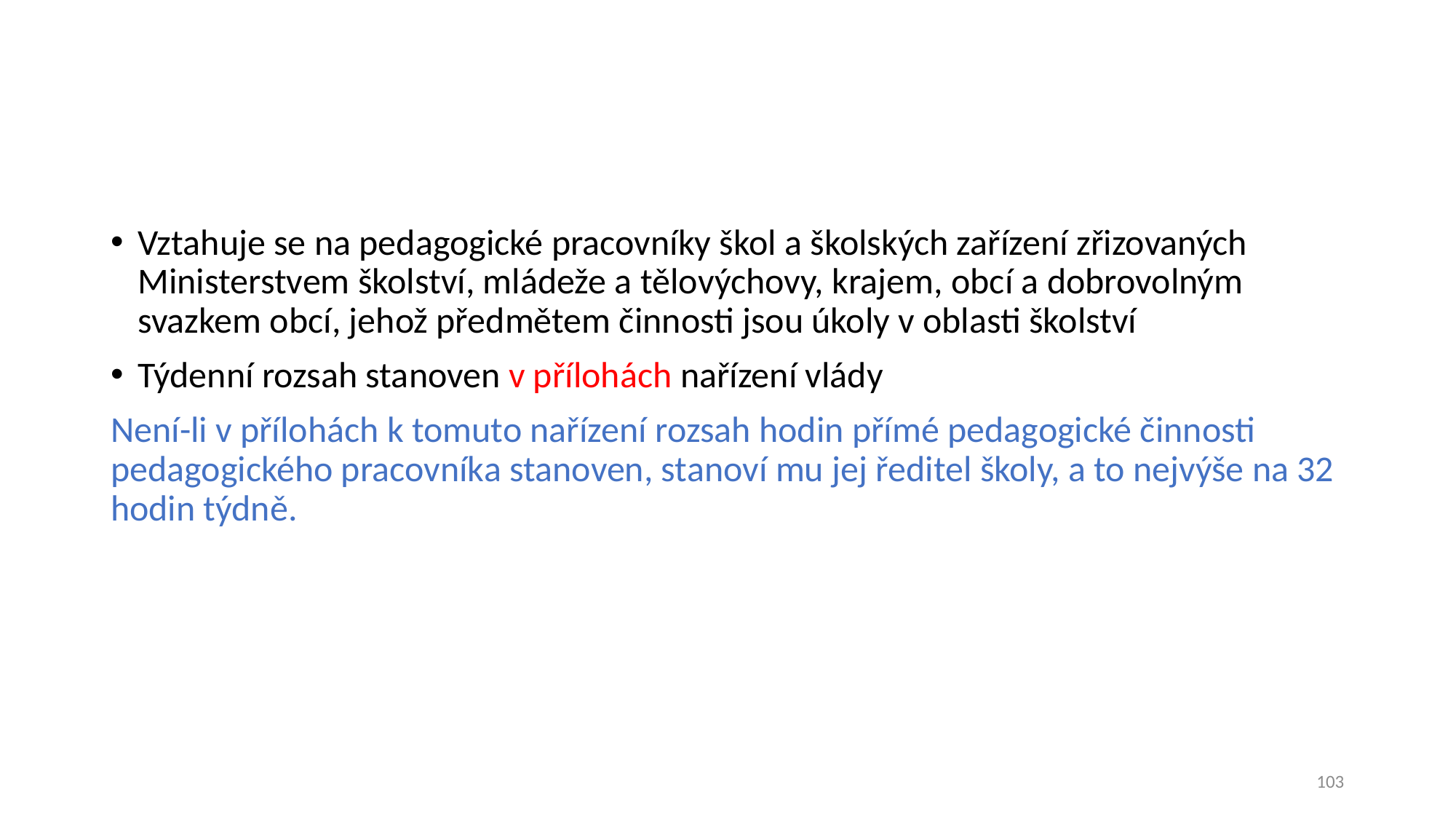

Vztahuje se na pedagogické pracovníky škol a školských zařízení zřizovaných Ministerstvem školství, mládeže a tělovýchovy, krajem, obcí a dobrovolným svazkem obcí, jehož předmětem činnosti jsou úkoly v oblasti školství
Týdenní rozsah stanoven v přílohách nařízení vlády
Není-li v přílohách k tomuto nařízení rozsah hodin přímé pedagogické činnosti pedagogického pracovníka stanoven, stanoví mu jej ředitel školy, a to nejvýše na 32 hodin týdně.

103